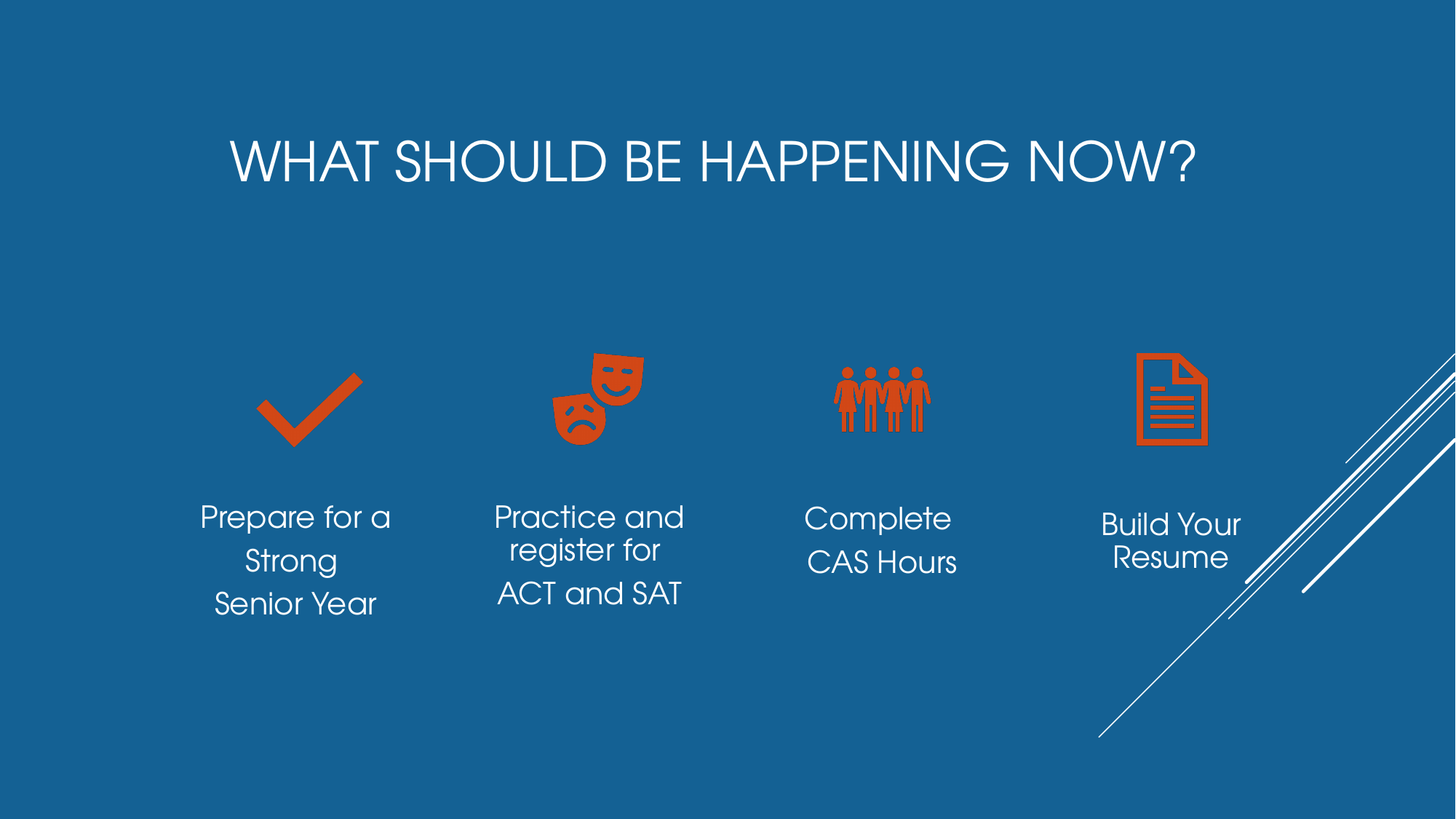

# What should be happening Now?
Prepare for a
Strong
Senior Year
Practice and register for
ACT and SAT
Complete
CAS Hours
Build Your Resume